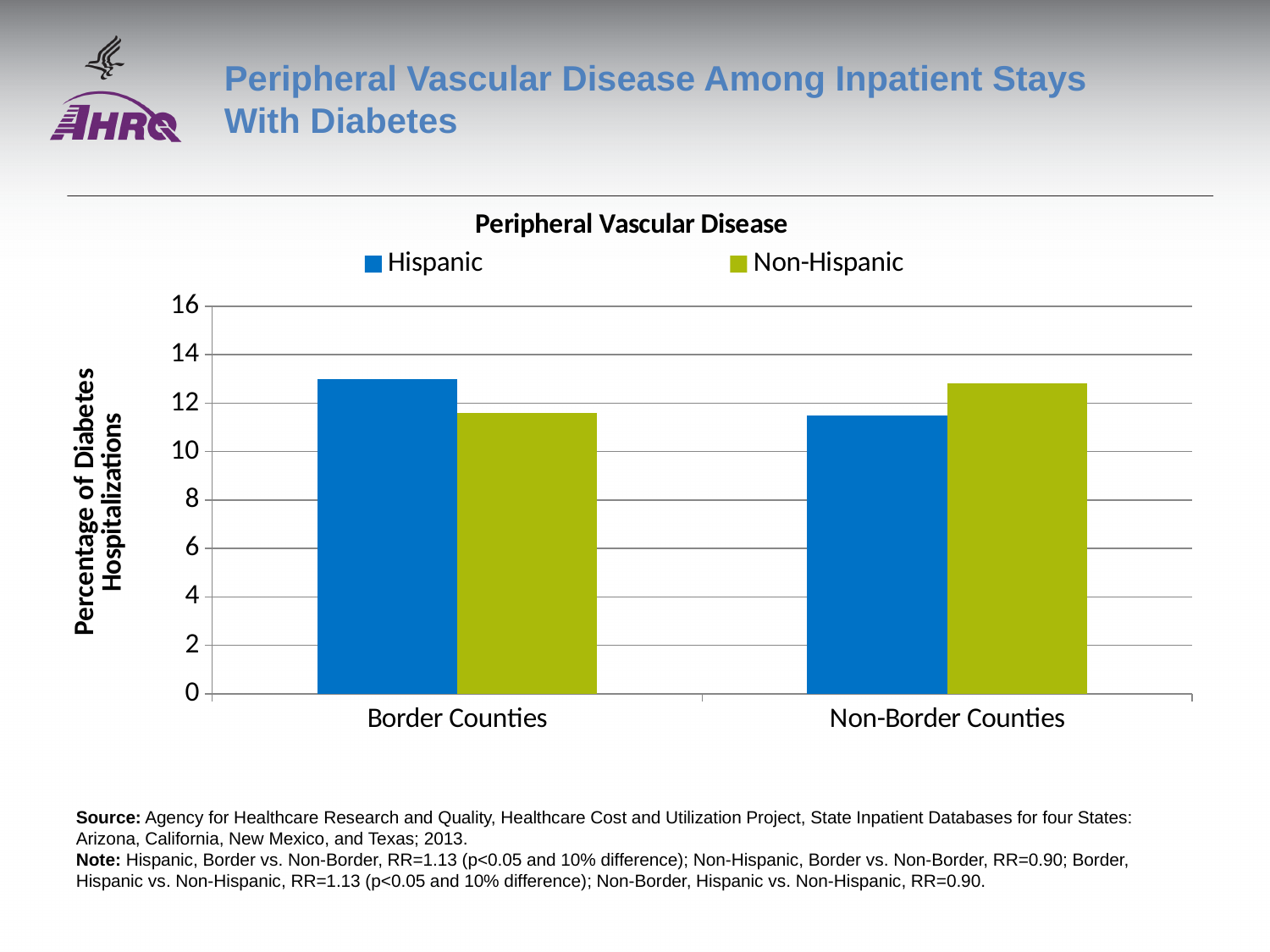

# Peripheral Vascular Disease Among Inpatient Stays With Diabetes

### Chart: Peripheral Vascular Disease

| Category | Hispanic | Non-Hispanic |
|---|---|---|
| Border Counties | 13.0 | 11.6 |
| Non-Border Counties | 11.5 | 12.8 |
Source: Agency for Healthcare Research and Quality, Healthcare Cost and Utilization Project, State Inpatient Databases for four States: Arizona, California, New Mexico, and Texas; 2013.
Note: Hispanic, Border vs. Non-Border, RR=1.13 (p<0.05 and 10% difference); Non-Hispanic, Border vs. Non-Border, RR=0.90; Border, Hispanic vs. Non-Hispanic, RR=1.13 (p<0.05 and 10% difference); Non-Border, Hispanic vs. Non-Hispanic, RR=0.90.